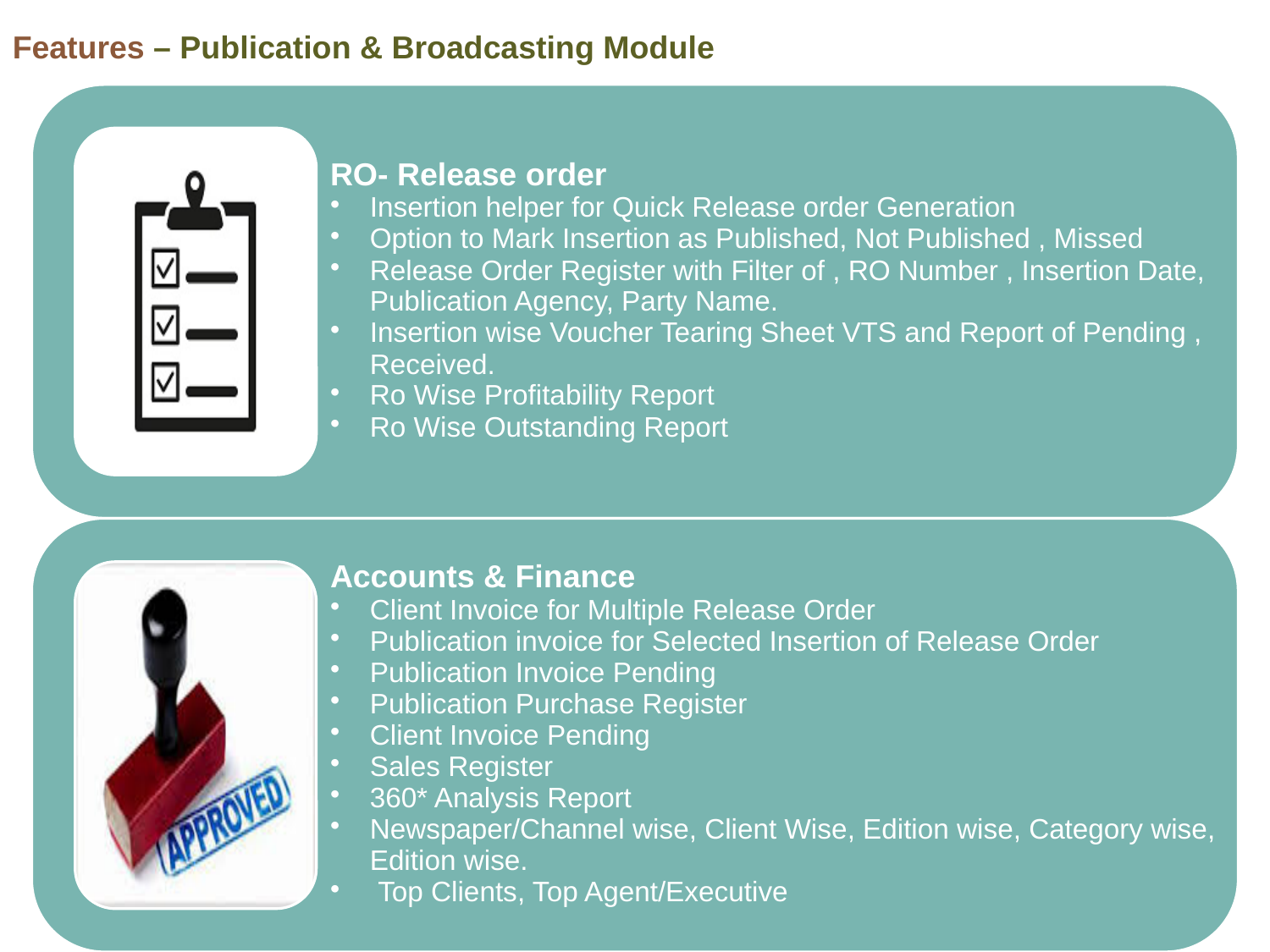

Features – Publication & Broadcasting Module
RO- Release order
Insertion helper for Quick Release order Generation
Option to Mark Insertion as Published, Not Published , Missed
Accounts & Finance
Client Invoice for Multiple Release Order
Publication invoice for Selected Insertion of Release Order
Release Order Register with Filter of , RO Number , Insertion Date, Publication Agency, Party Name.
Publication Invoice Pending
Client Invoice Pending
Insertion wise Voucher Tearing Sheet VTS and Report of Pending , Received.
Ro Wise Profitability Report
Ro Wise Outstanding Report
Publication Purchase Register
Sales Register
360* Analysis Report
Newspaper/Channel wise, Client Wise, Edition wise, Category wise, Edition wise.
 Top Clients, Top Agent/Executive